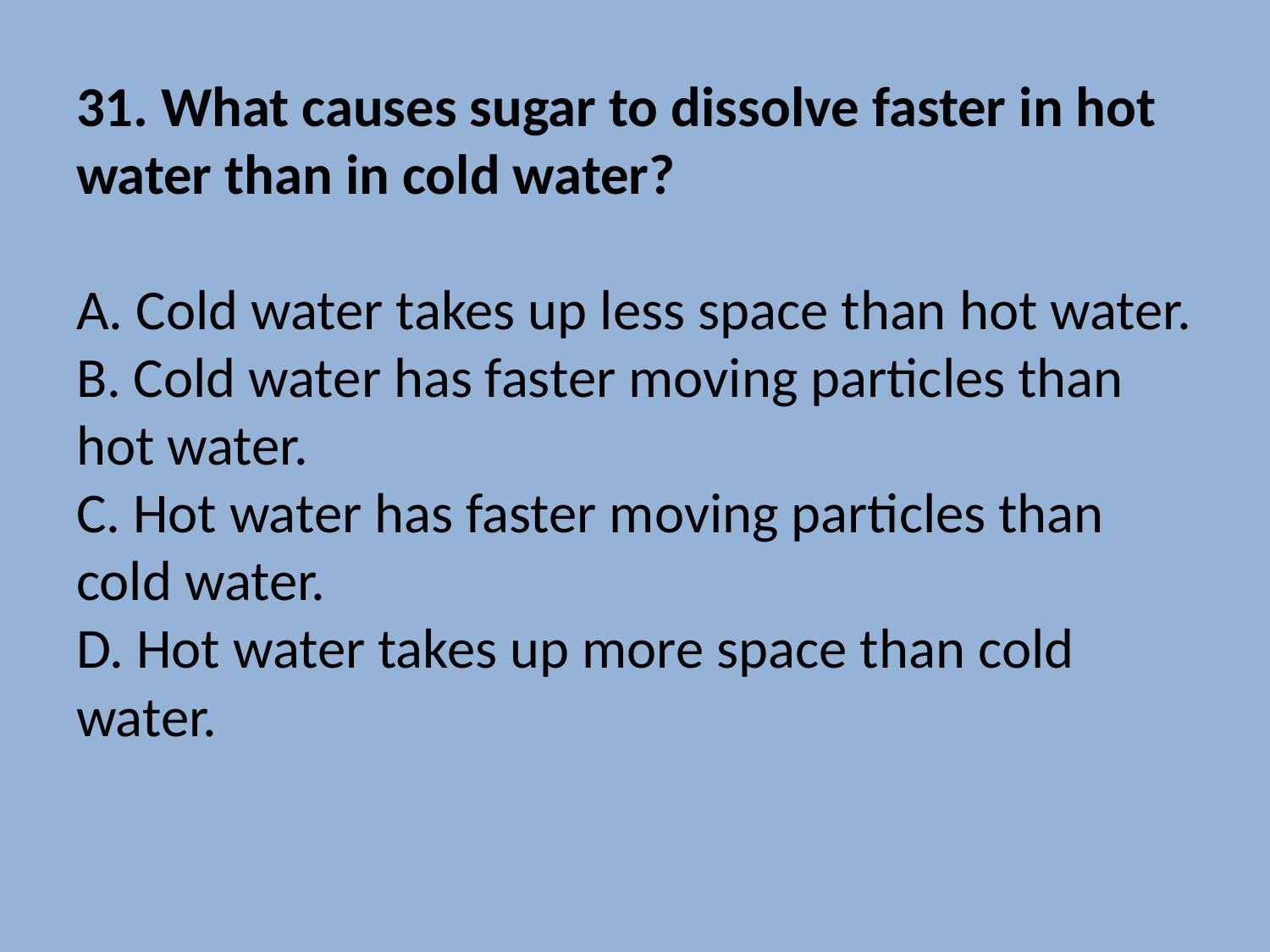

# 31. What causes sugar to dissolve faster in hot water than in cold water? A. Cold water takes up less space than hot water. B. Cold water has faster moving particles than hot water. C. Hot water has faster moving particles than cold water. D. Hot water takes up more space than cold water.